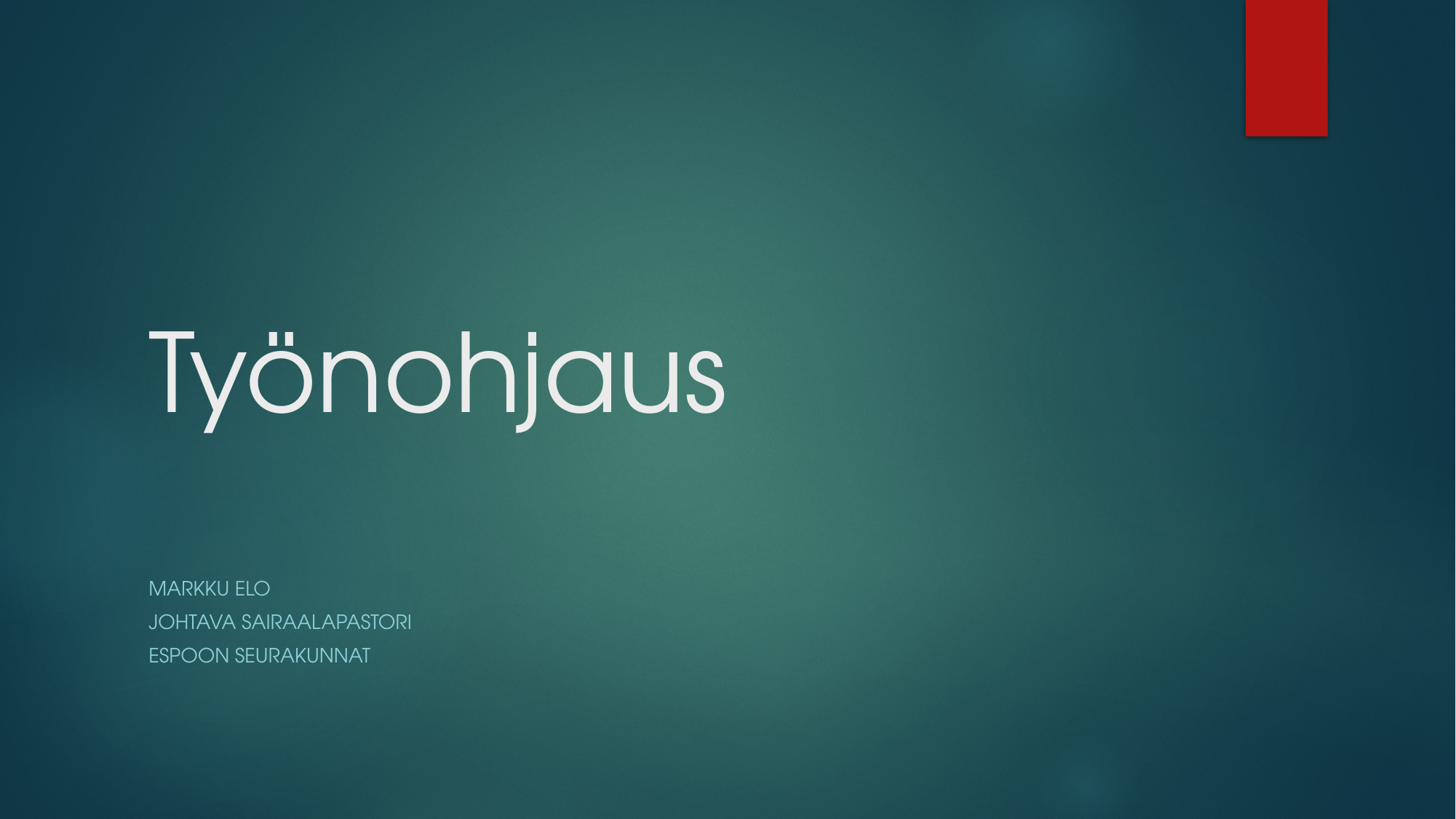

# Työnohjaus
Markku Elo
Johtava sairaalapastori
Espoon seurakunnat